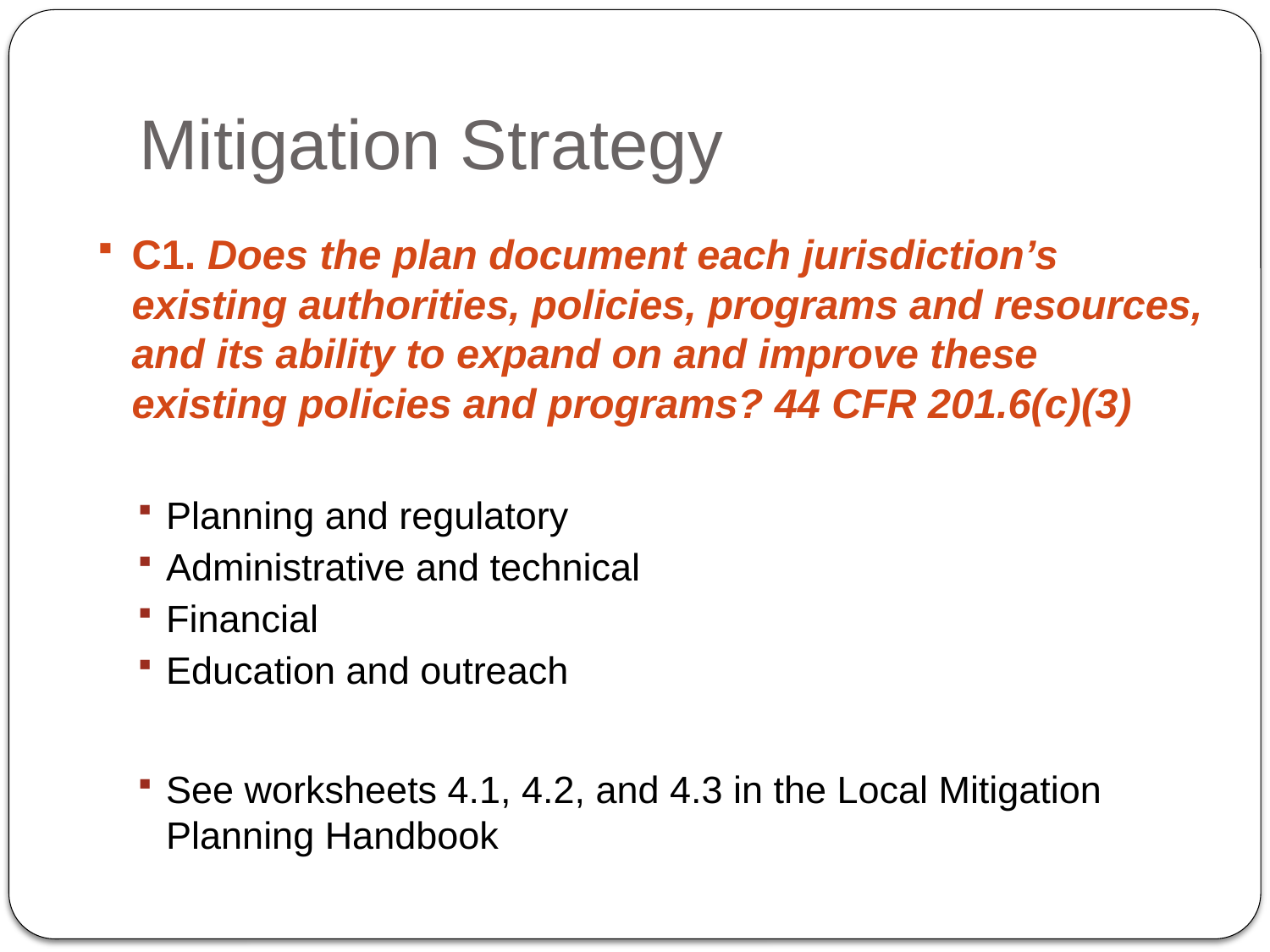

# Mitigation Strategy
C1. Does the plan document each jurisdiction’s existing authorities, policies, programs and resources, and its ability to expand on and improve these existing policies and programs? 44 CFR 201.6(c)(3)

Planning and regulatory
Administrative and technical
Financial
Education and outreach

See worksheets 4.1, 4.2, and 4.3 in the Local Mitigation Planning Handbook